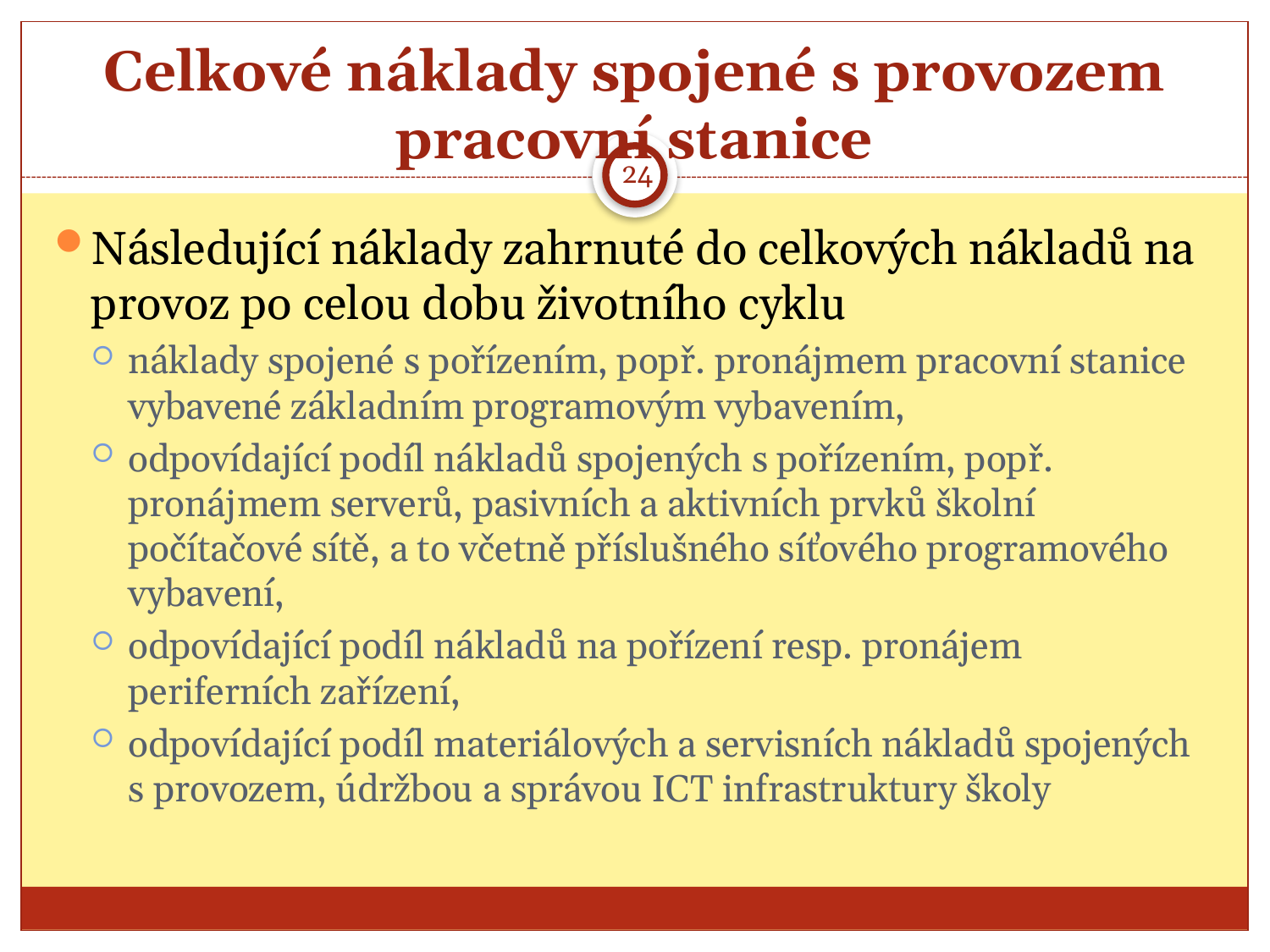

# Celkové náklady spojené s provozem pracovní stanice
24
Následující náklady zahrnuté do celkových nákladů na provoz po celou dobu životního cyklu
náklady spojené s pořízením, popř. pronájmem pracovní stanice vybavené základním programovým vybavením,
odpovídající podíl nákladů spojených s pořízením, popř. pronájmem serverů, pasivních a aktivních prvků školní počítačové sítě, a to včetně příslušného síťového programového vybavení,
odpovídající podíl nákladů na pořízení resp. pronájem periferních zařízení,
odpovídající podíl materiálových a servisních nákladů spojených s provozem, údržbou a správou ICT infrastruktury školy